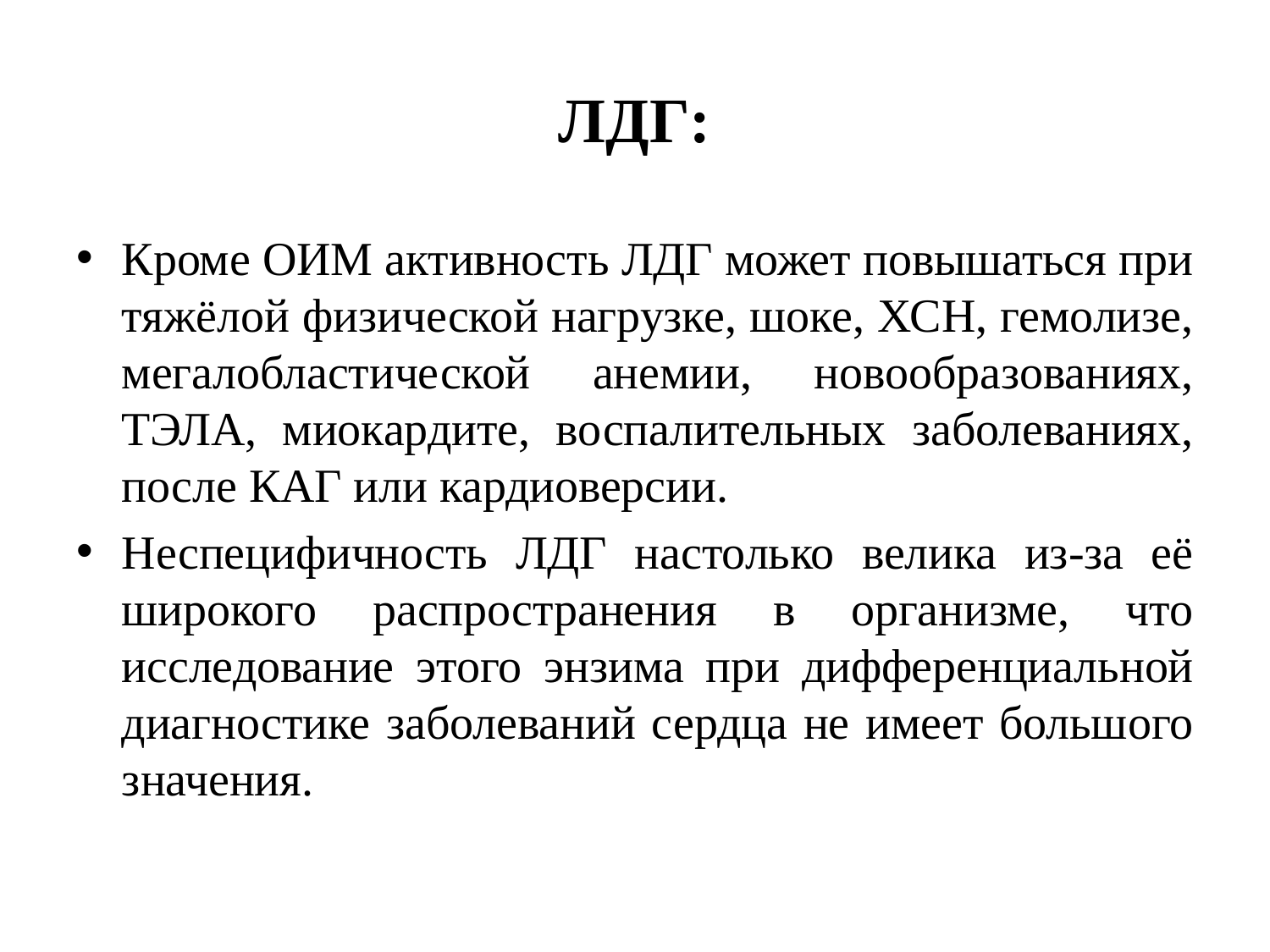

# ЛДГ:
Кроме ОИМ активность ЛДГ может повышаться при тяжёлой физической нагрузке, шоке, ХСН, гемолизе, мегалобластической анемии, новообразованиях, ТЭЛА, миокардите, воспалительных заболеваниях, после КАГ или кардиоверсии.
Неспецифичность ЛДГ настолько велика из-за её широкого распространения в организме, что исследование этого энзима при дифференциальной диагностике заболеваний сердца не имеет большого значения.